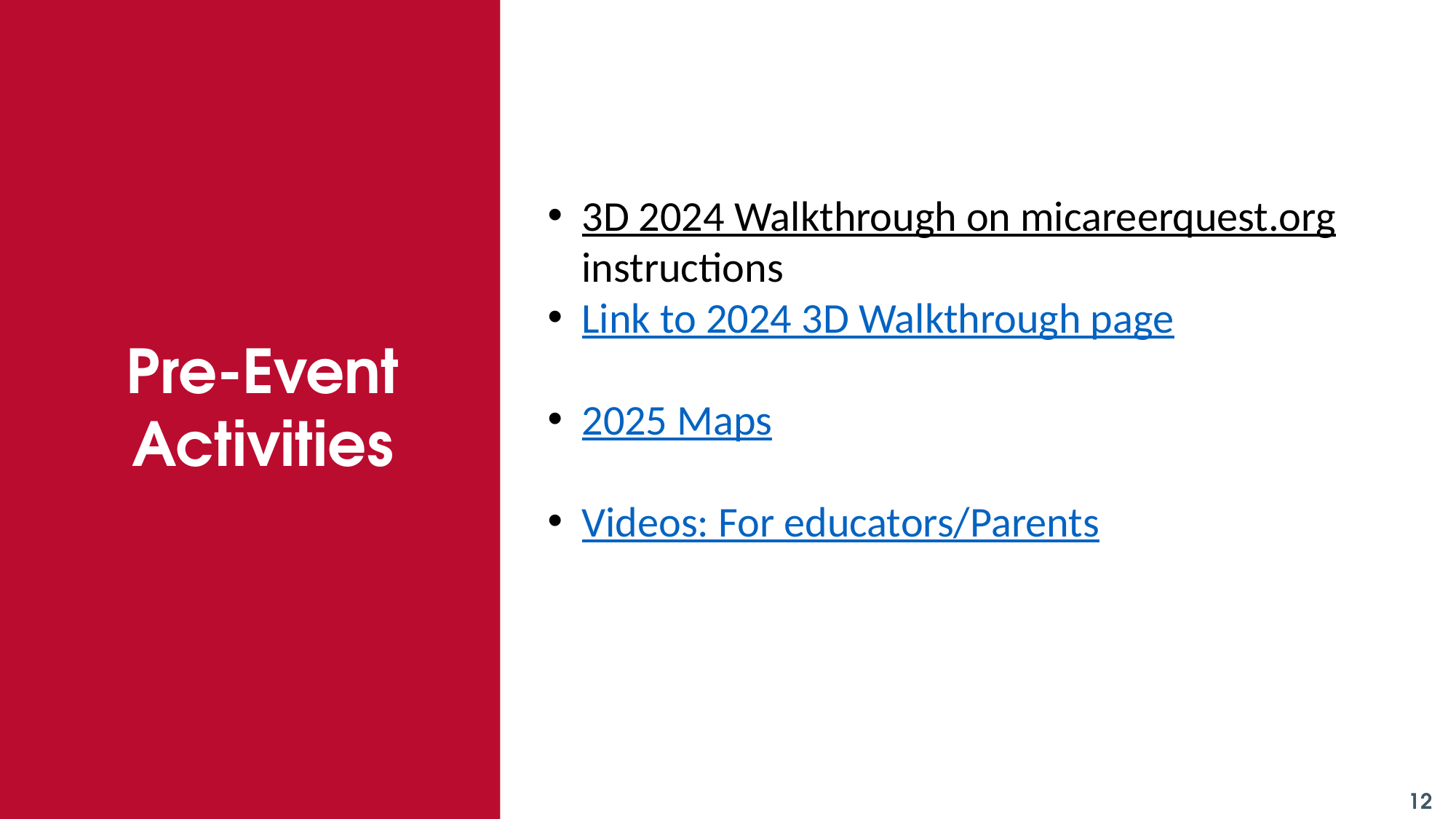

3D 2024 Walkthrough on micareerquest.org instructions
Link to 2024 3D Walkthrough page

2025 Maps

Videos: For educators/Parents
Pre-Event Activities